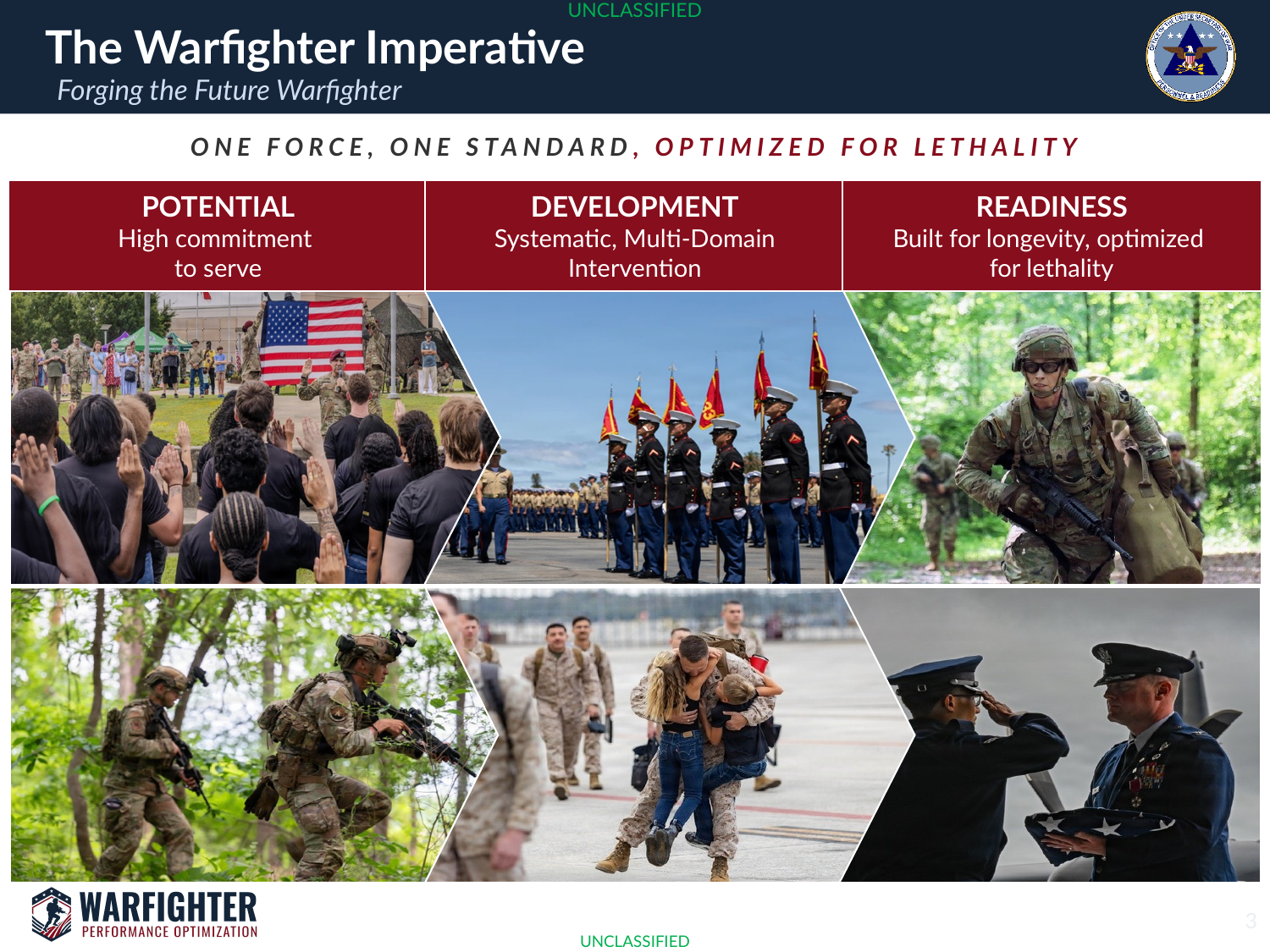

The Warfighter Imperative
Forging the Future Warfighter
ONE FORCE, ONE STANDARD, OPTIMIZED FOR LETHALITY
POTENTIAL
High commitment
to serve
DEVELOPMENT
Systematic, Multi-Domain Intervention
READINESS
Built for longevity, optimized
for lethality

`

3
3
3